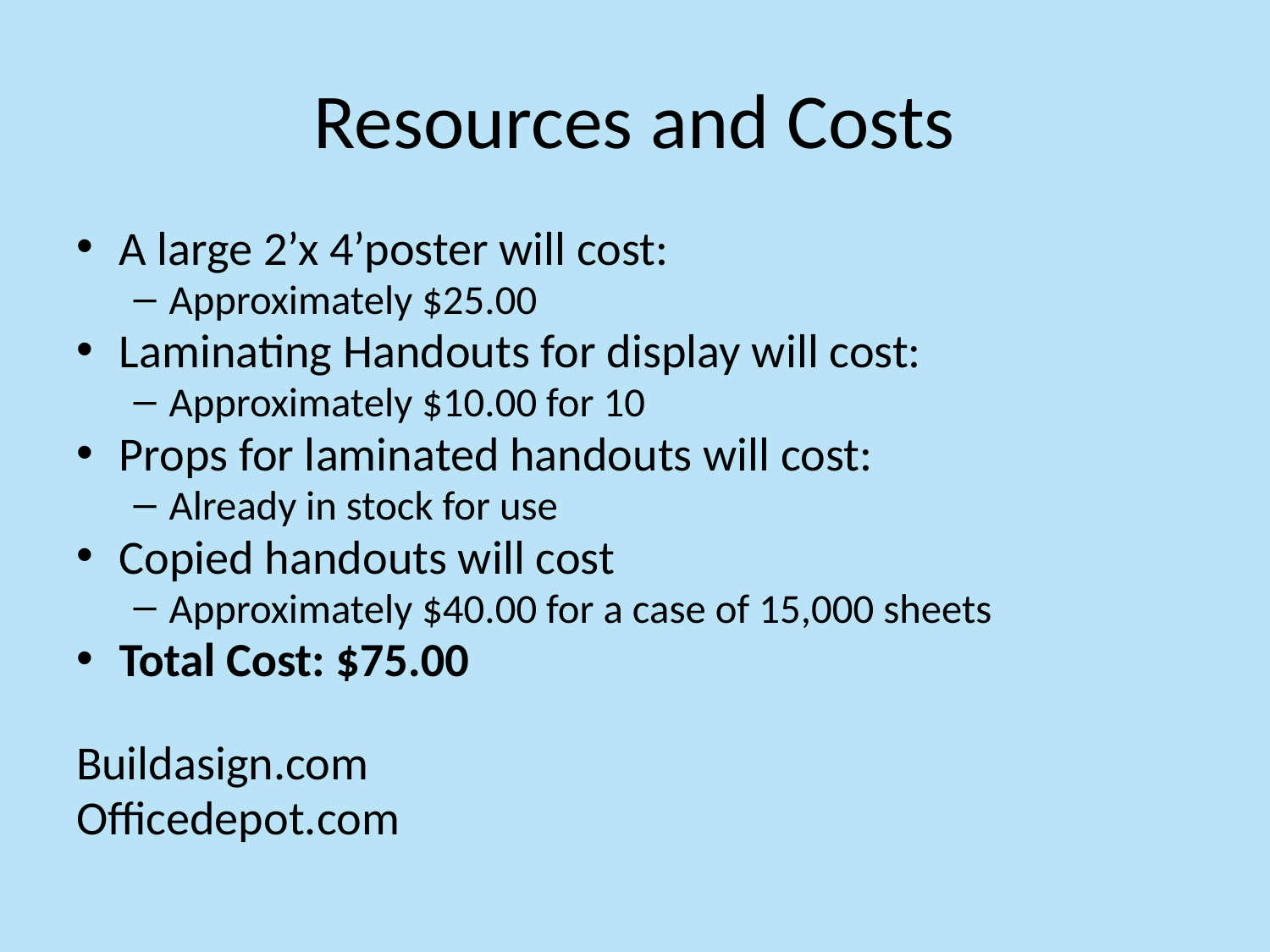

# Resources and Costs
A large 2’x 4’poster will cost:
Approximately $25.00
Laminating Handouts for display will cost:
Approximately $10.00 for 10
Props for laminated handouts will cost:
Already in stock for use
Copied handouts will cost
Approximately $40.00 for a case of 15,000 sheets
Total Cost: $75.00

Buildasign.com
Officedepot.com